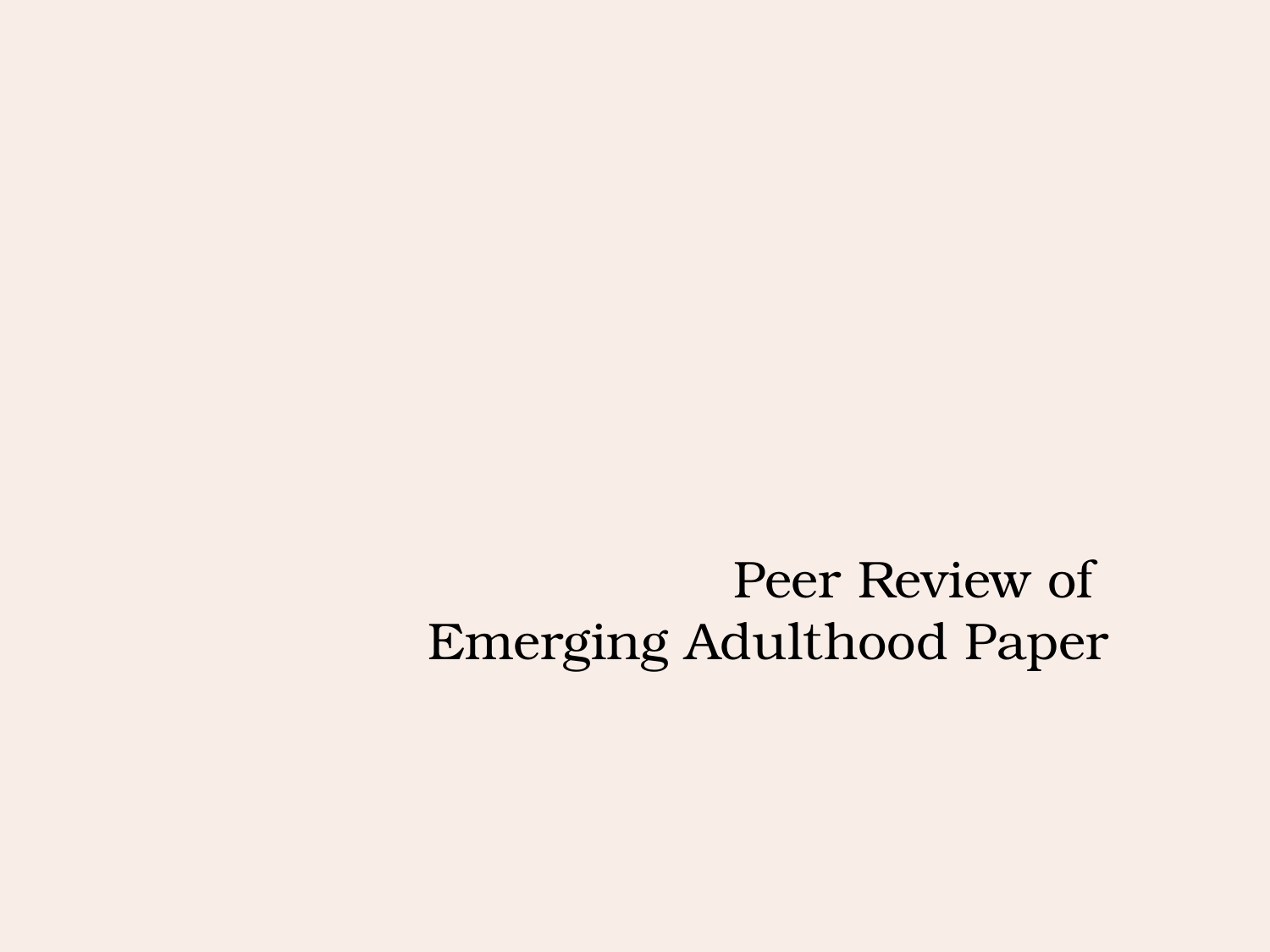

# Peer Review of Emerging Adulthood Paper